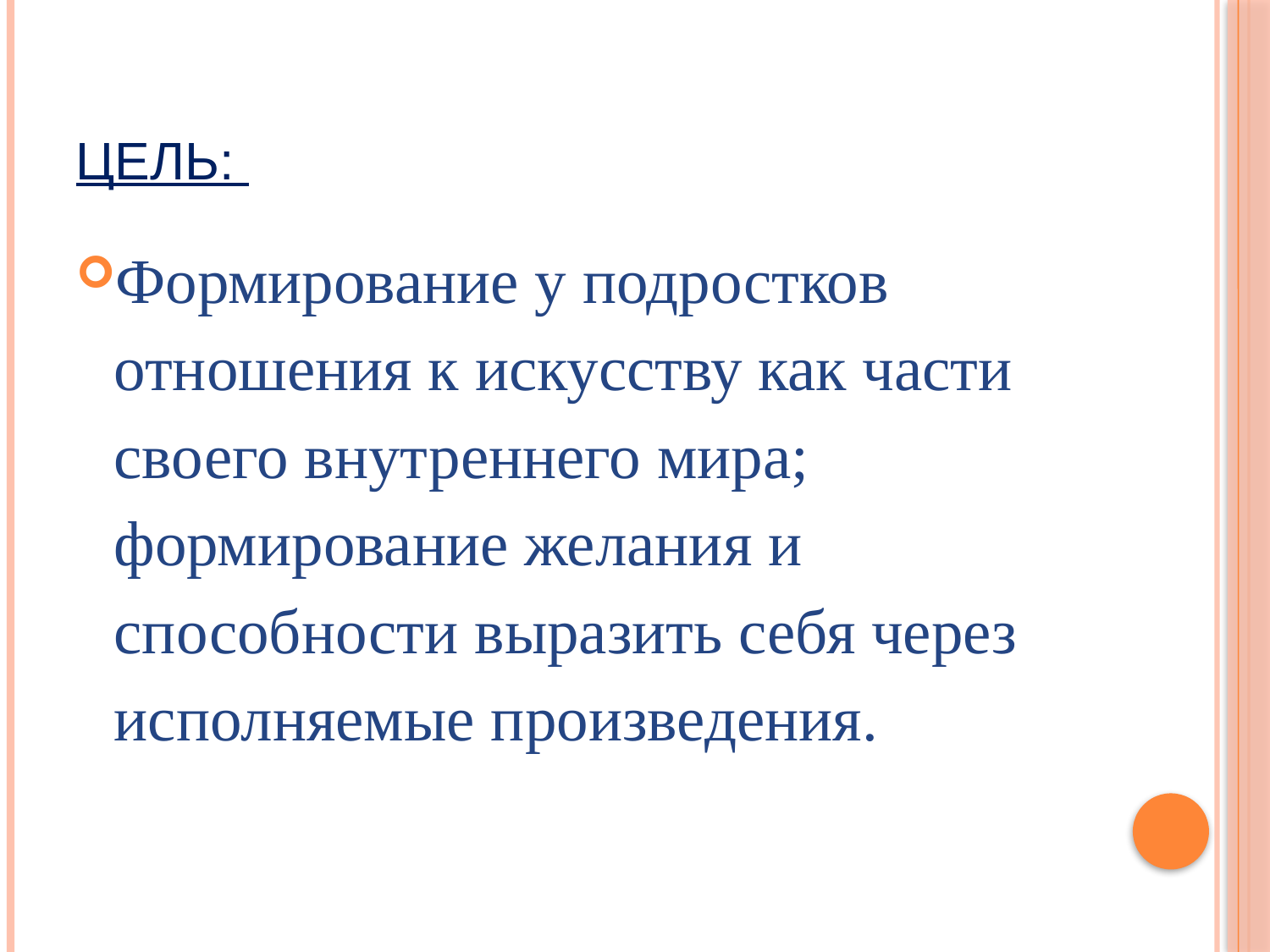

# Цель:
Формирование у подростков отношения к искусству как части своего внутреннего мира; формирование желания и способности выразить себя через исполняемые произведения.